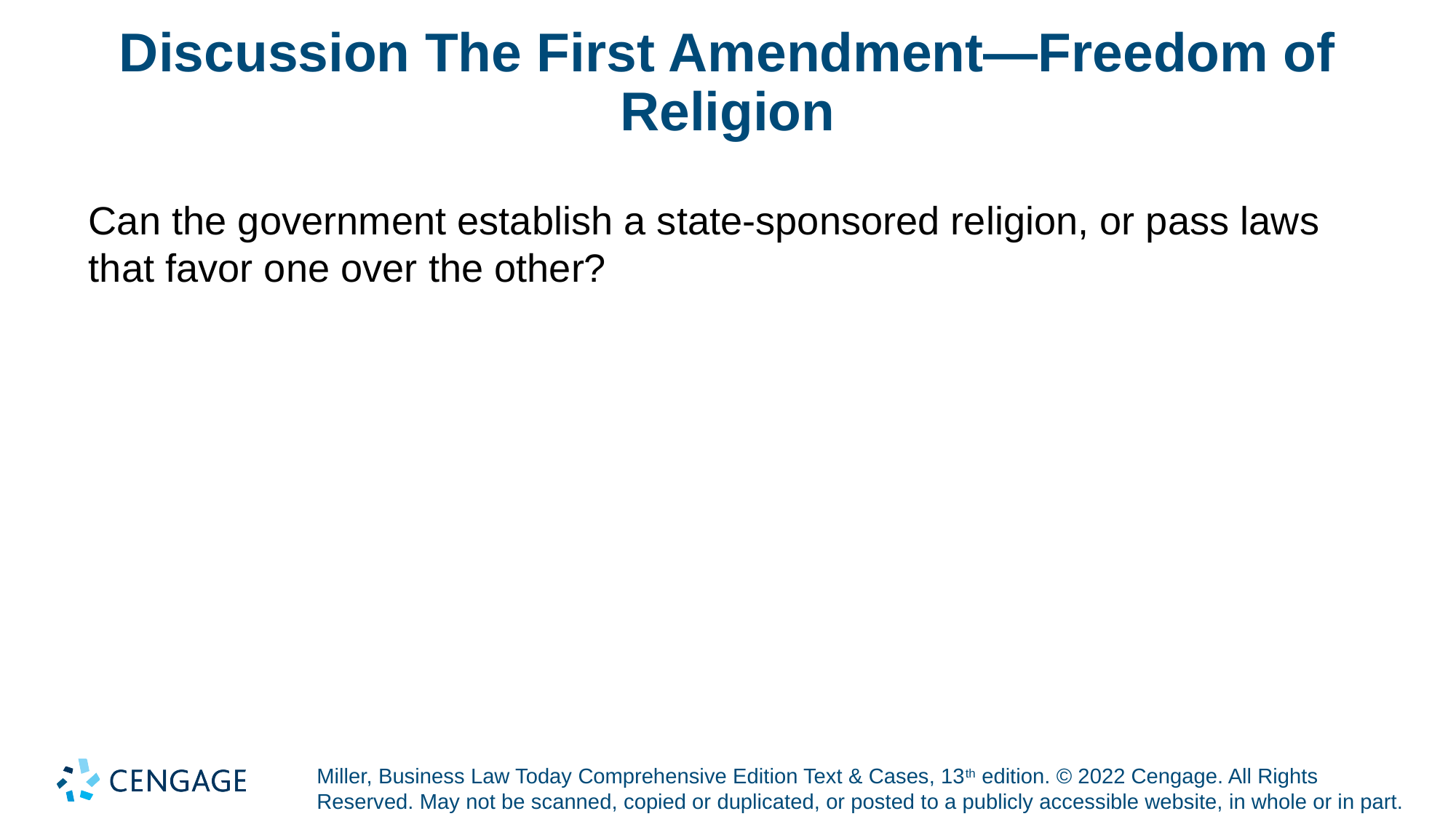

# Discussion The First Amendment—Freedom of Religion
Can the government establish a state-sponsored religion, or pass laws that favor one over the other?